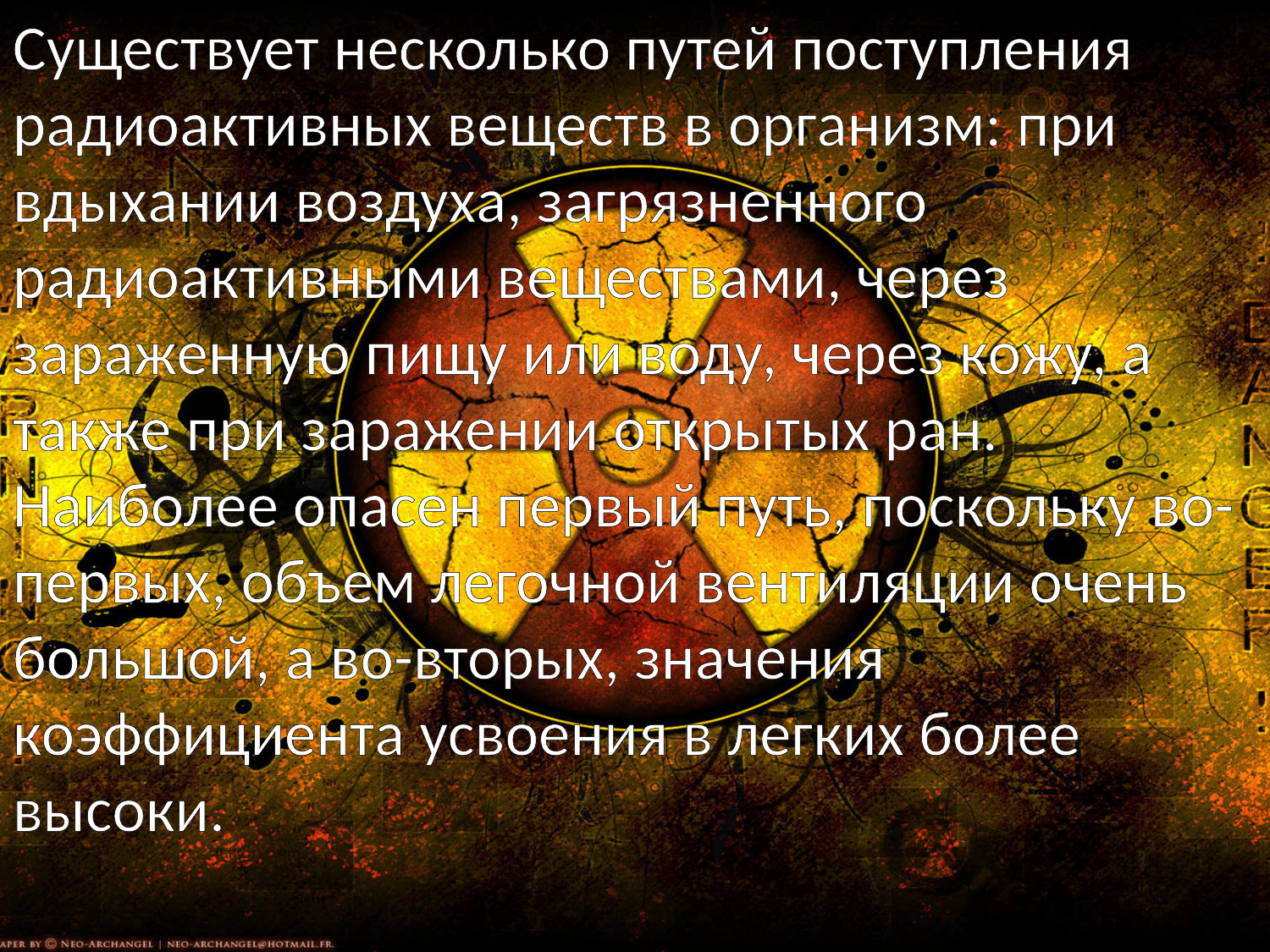

Существует несколько путей поступления радиоактивных веществ в организм: при вдыхании воздуха, загрязненного радиоактивными веществами, через зараженную пищу или воду, через кожу, а также при заражении открытых ран. Наиболее опасен первый путь, поскольку во-первых, объем легочной вентиляции очень большой, а во-вторых, значения коэффициента усвоения в легких более высоки.